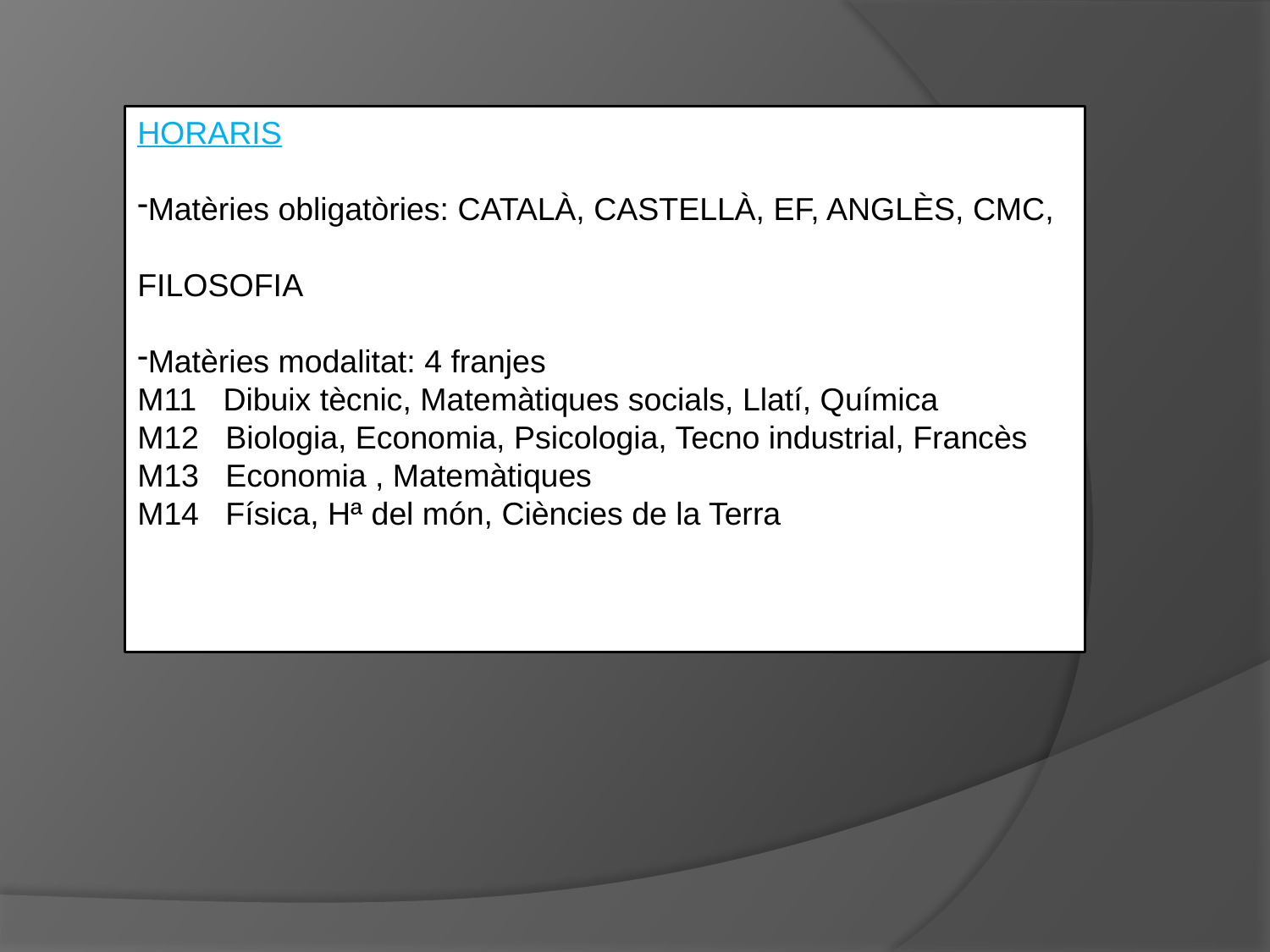

HORARIS

Matèries obligatòries: CATALÀ, CASTELLÀ, EF, ANGLÈS, CMC,

FILOSOFIA

Matèries modalitat: 4 franjes
M11   Dibuix tècnic, Matemàtiques socials, Llatí, Química
M12   Biologia, Economia, Psicologia, Tecno industrial, Francès
M13   Economia , Matemàtiques
M14   Física, Hª del món, Ciències de la Terra